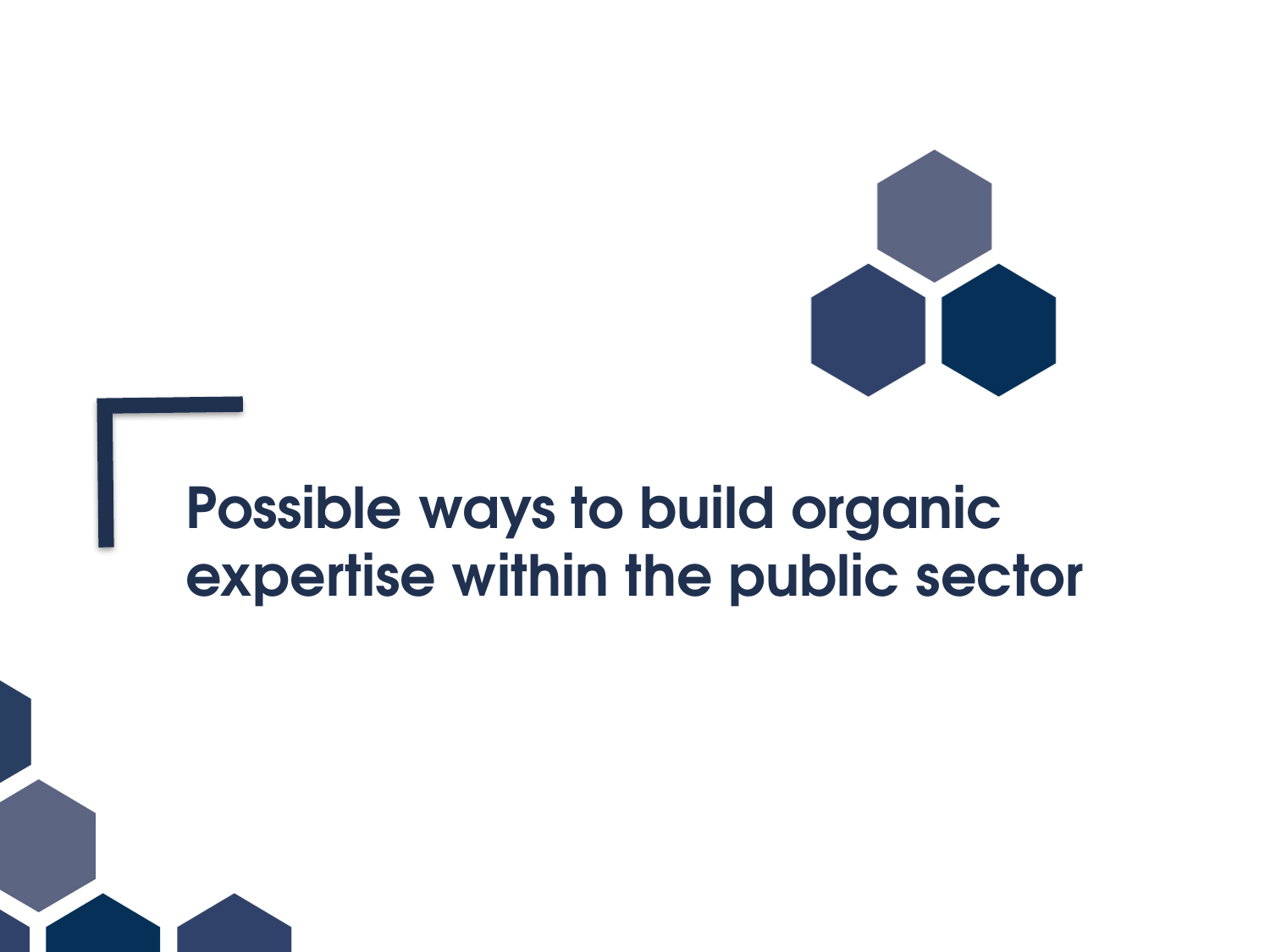

Possible ways to build organic expertise within the public sector